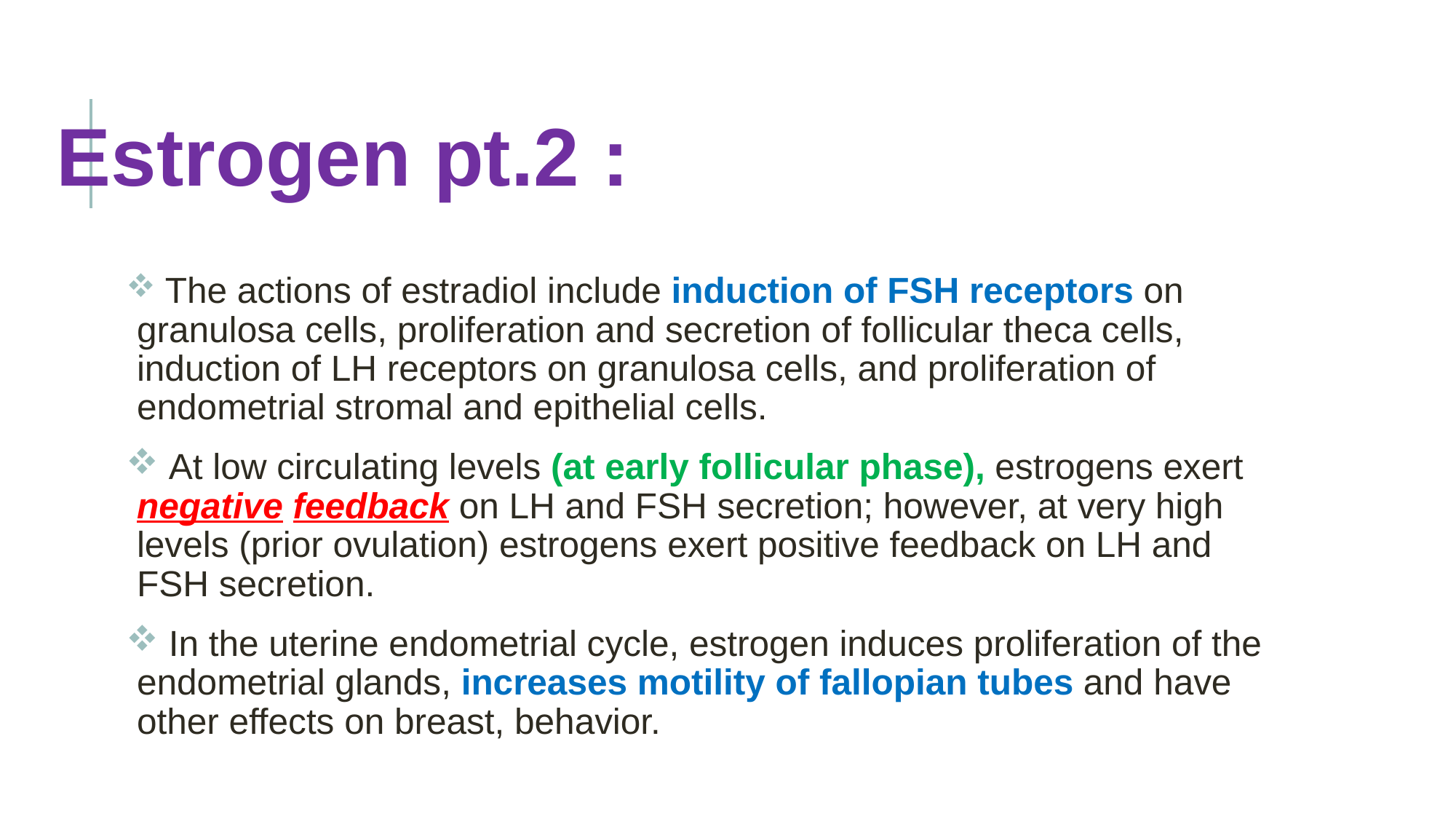

Estrogen pt.2 :
 The actions of estradiol include induction of FSH receptors on granulosa cells, proliferation and secretion of follicular theca cells, induction of LH receptors on granulosa cells, and proliferation of endometrial stromal and epithelial cells.
 At low circulating levels (at early follicular phase), estrogens exert negative feedback on LH and FSH secretion; however, at very high levels (prior ovulation) estrogens exert positive feedback on LH and FSH secretion.
 In the uterine endometrial cycle, estrogen induces proliferation of the endometrial glands, increases motility of fallopian tubes and have other effects on breast, behavior.